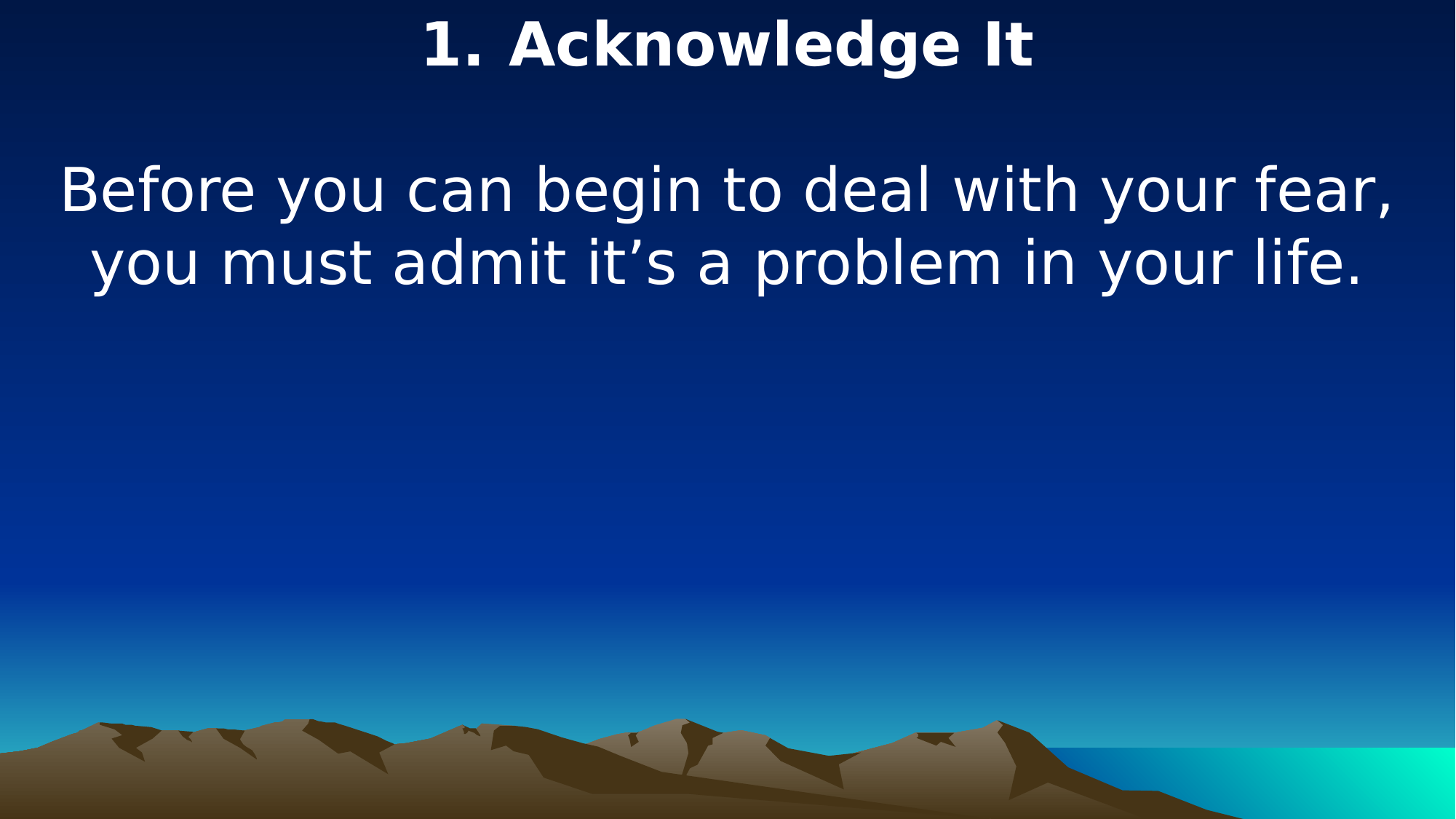

Acknowledge It

Before you can begin to deal with your fear, you must admit it’s a problem in your life.